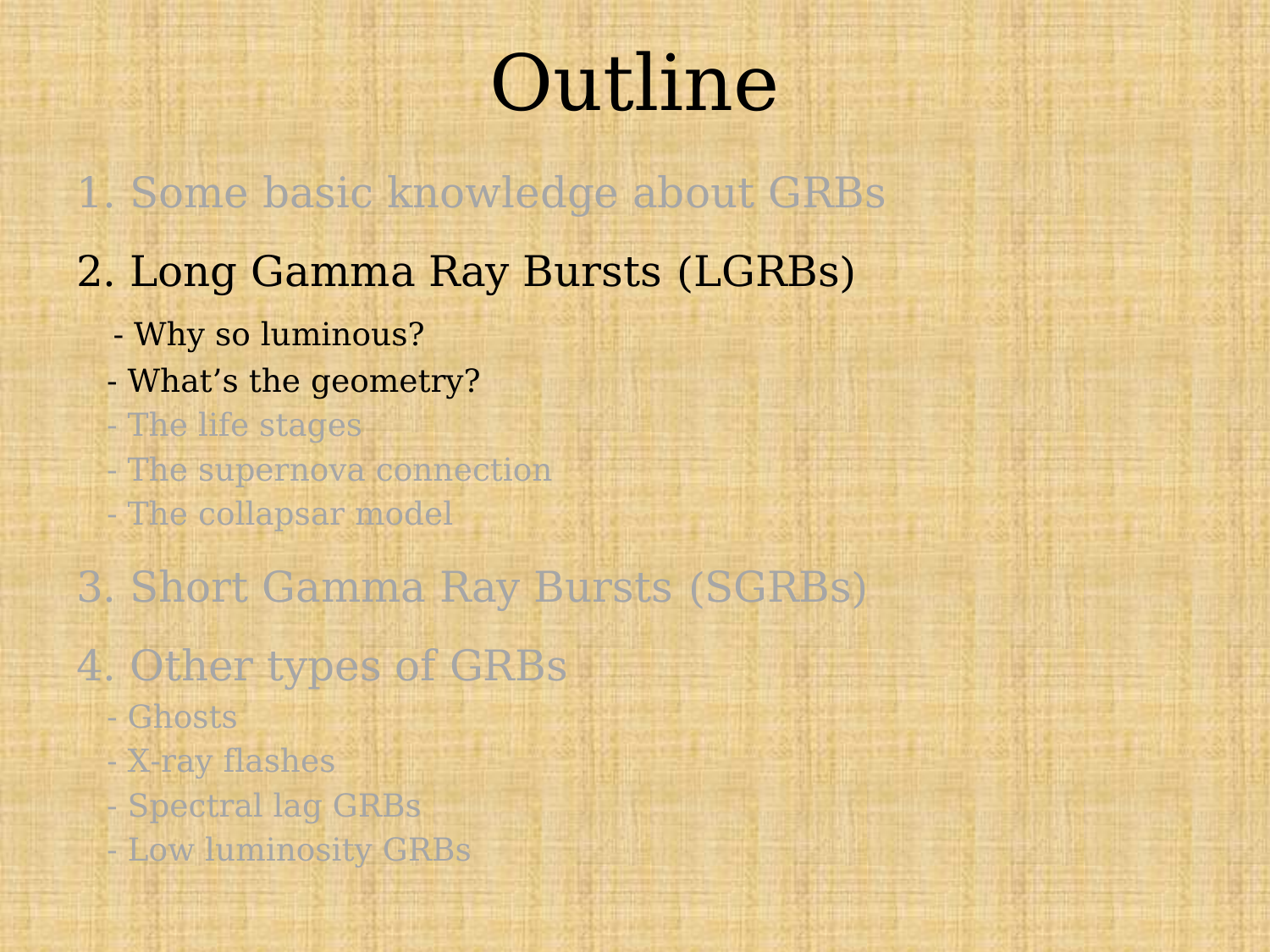

# Outline
1. Some basic knowledge about GRBs

2. Long Gamma Ray Bursts (LGRBs)
   - Why so luminous?
   - What’s the geometry?
   - The life stages
   - The supernova connection
   - The collapsar model

3. Short Gamma Ray Bursts (SGRBs)

4. Other types of GRBs
   - Ghosts
   - X-ray flashes
   - Spectral lag GRBs
   - Low luminosity GRBs